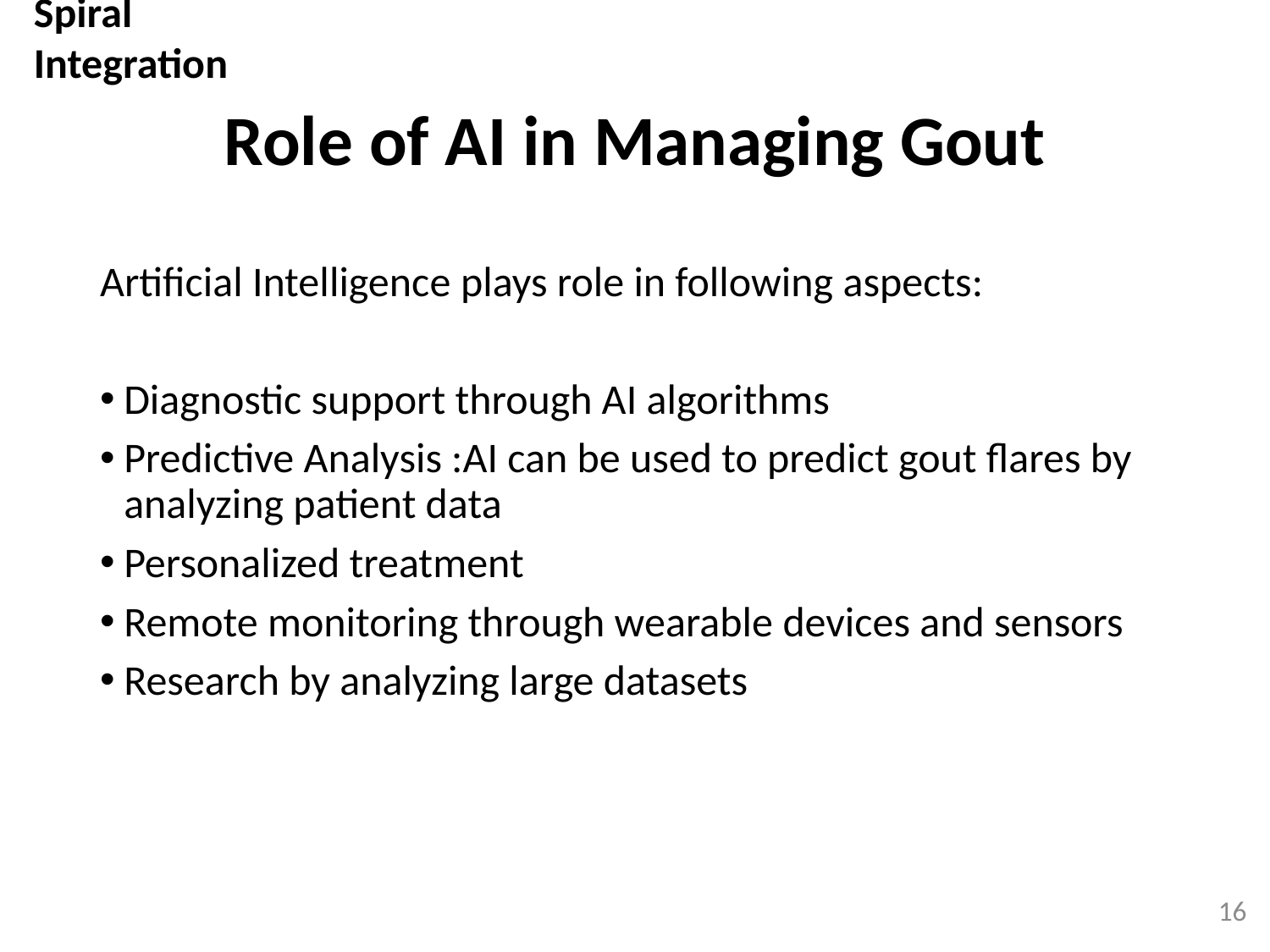

Spiral Integration
# Role of AI in Managing Gout
Artificial Intelligence plays role in following aspects:

Diagnostic support through AI algorithms
Predictive Analysis :AI can be used to predict gout flares by analyzing patient data
Personalized treatment
Remote monitoring through wearable devices and sensors
Research by analyzing large datasets

16